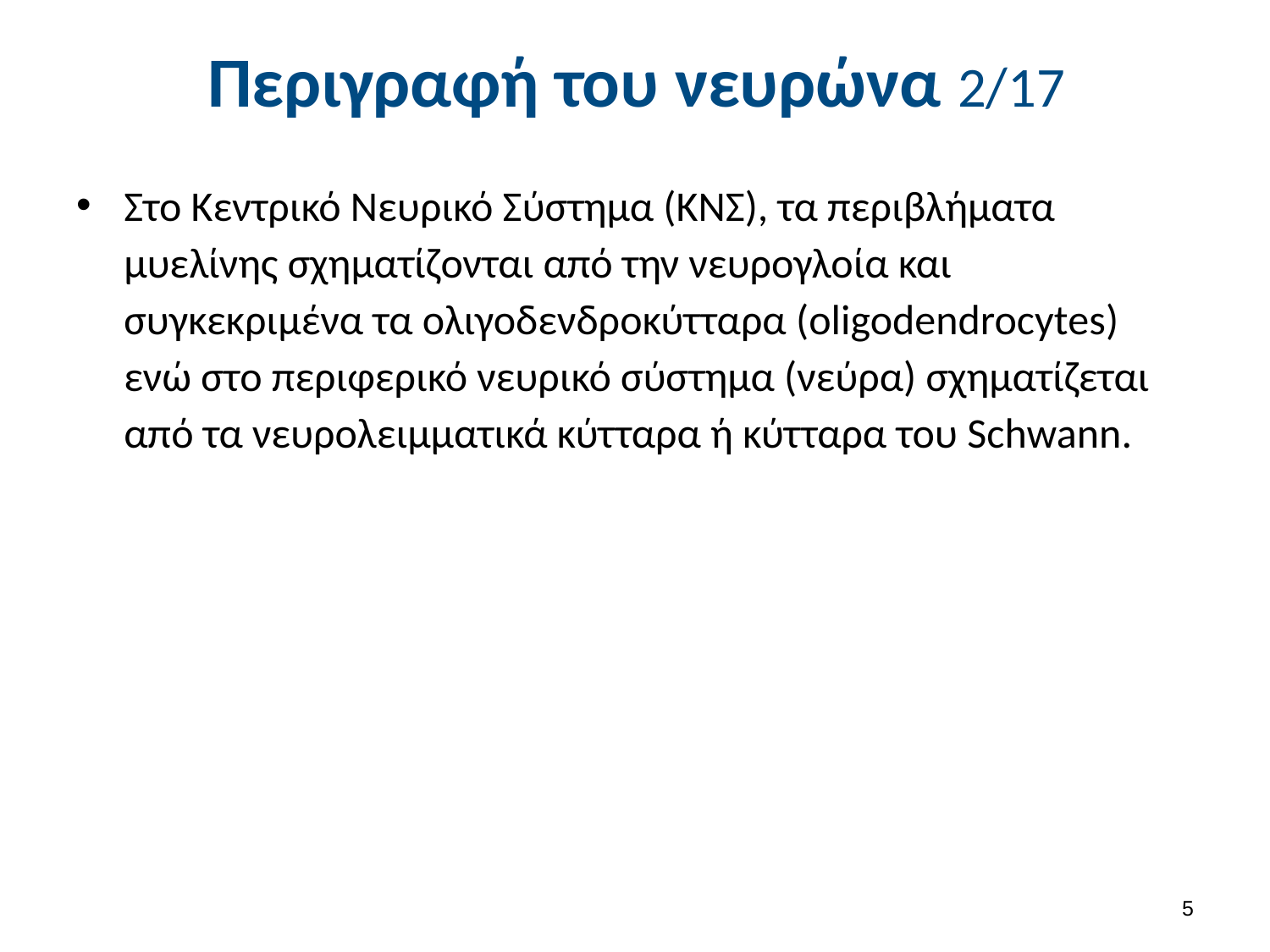

# Περιγραφή του νευρώνα 2/17
Στο Κεντρικό Νευρικό Σύστημα (ΚΝΣ), τα περιβλήματα μυελίνης σχηματίζονται από την νευρογλοία και συγκεκριμένα τα ολιγοδενδροκύτταρα (oligodendrocytes) ενώ στο περιφερικό νευρικό σύστημα (νεύρα) σχηματίζεται από τα νευρολειμματικά κύτταρα ή κύτταρα του Schwann.
5